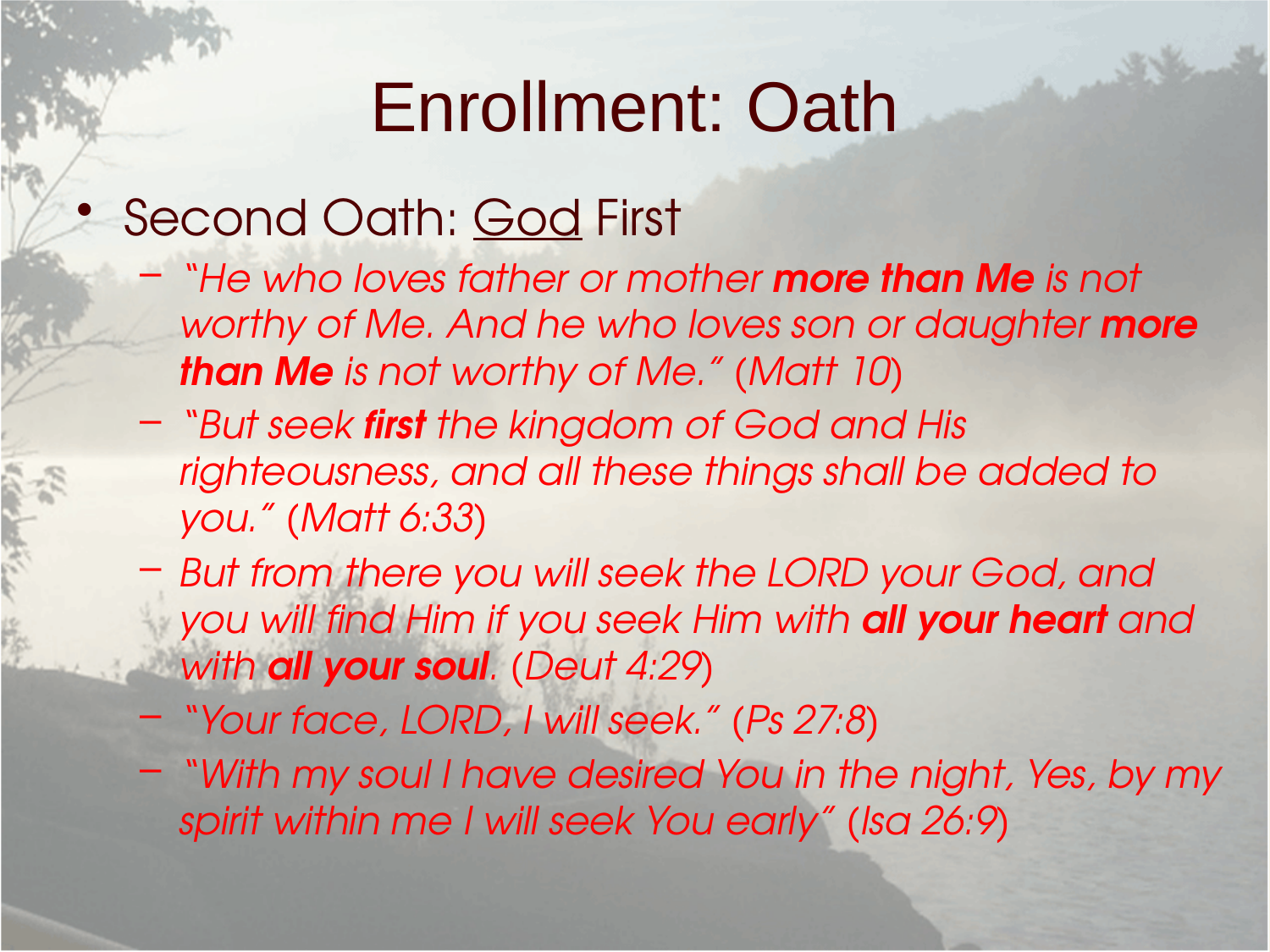

# Enrollment: Oath
Second Oath: God First
“He who loves father or mother more than Me is not worthy of Me. And he who loves son or daughter more than Me is not worthy of Me.” (Matt 10)
“But seek first the kingdom of God and His righteousness, and all these things shall be added to you.” (Matt 6:33)
But from there you will seek the LORD your God, and you will find Him if you seek Him with all your heart and with all your soul. (Deut 4:29)
“Your face, LORD, I will seek.” (Ps 27:8)
“With my soul I have desired You in the night, Yes, by my spirit within me I will seek You early” (Isa 26:9)